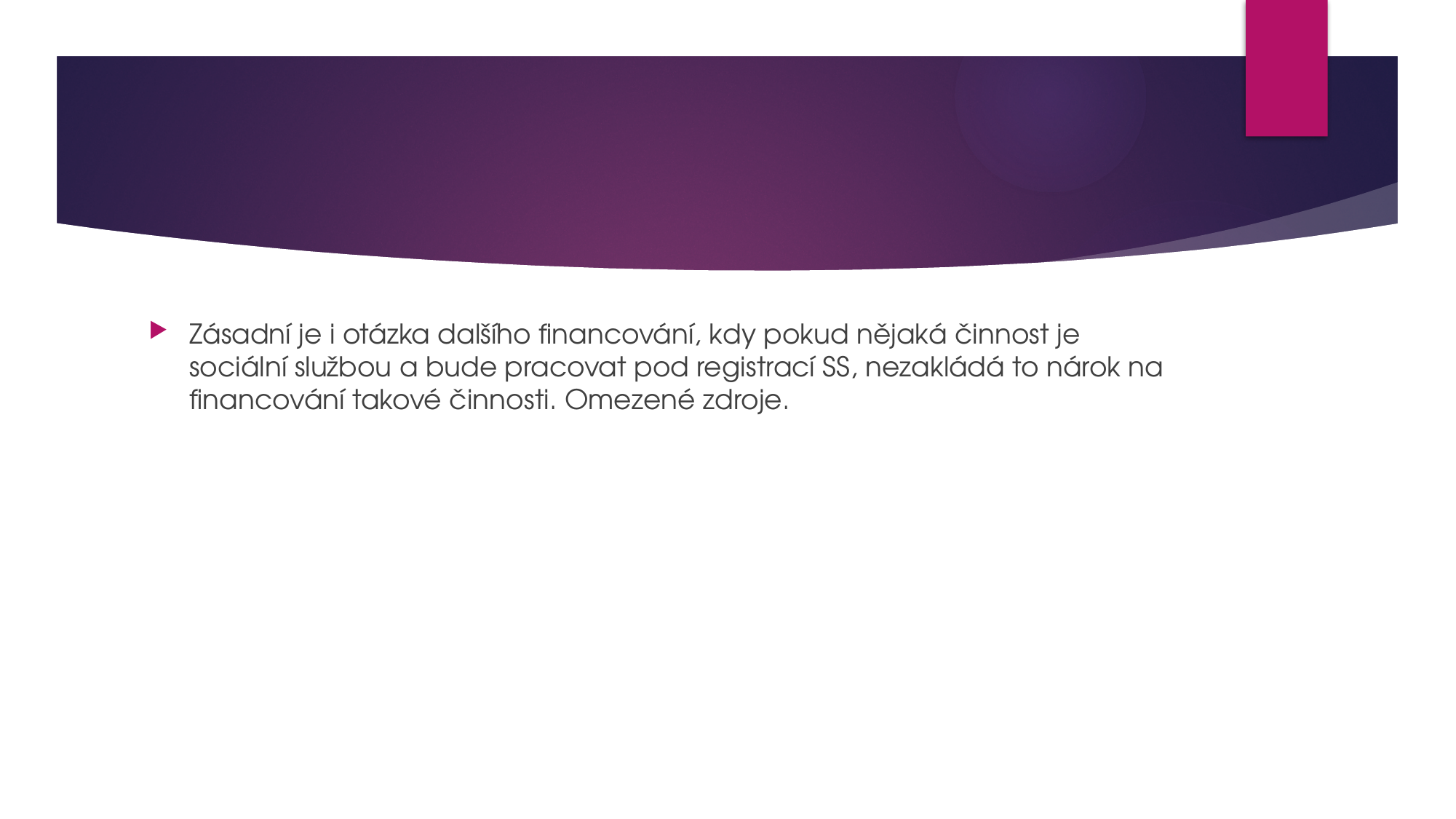

Zásadní je i otázka dalšího financování, kdy pokud nějaká činnost je sociální službou a bude pracovat pod registrací SS, nezakládá to nárok na financování takové činnosti. Omezené zdroje.